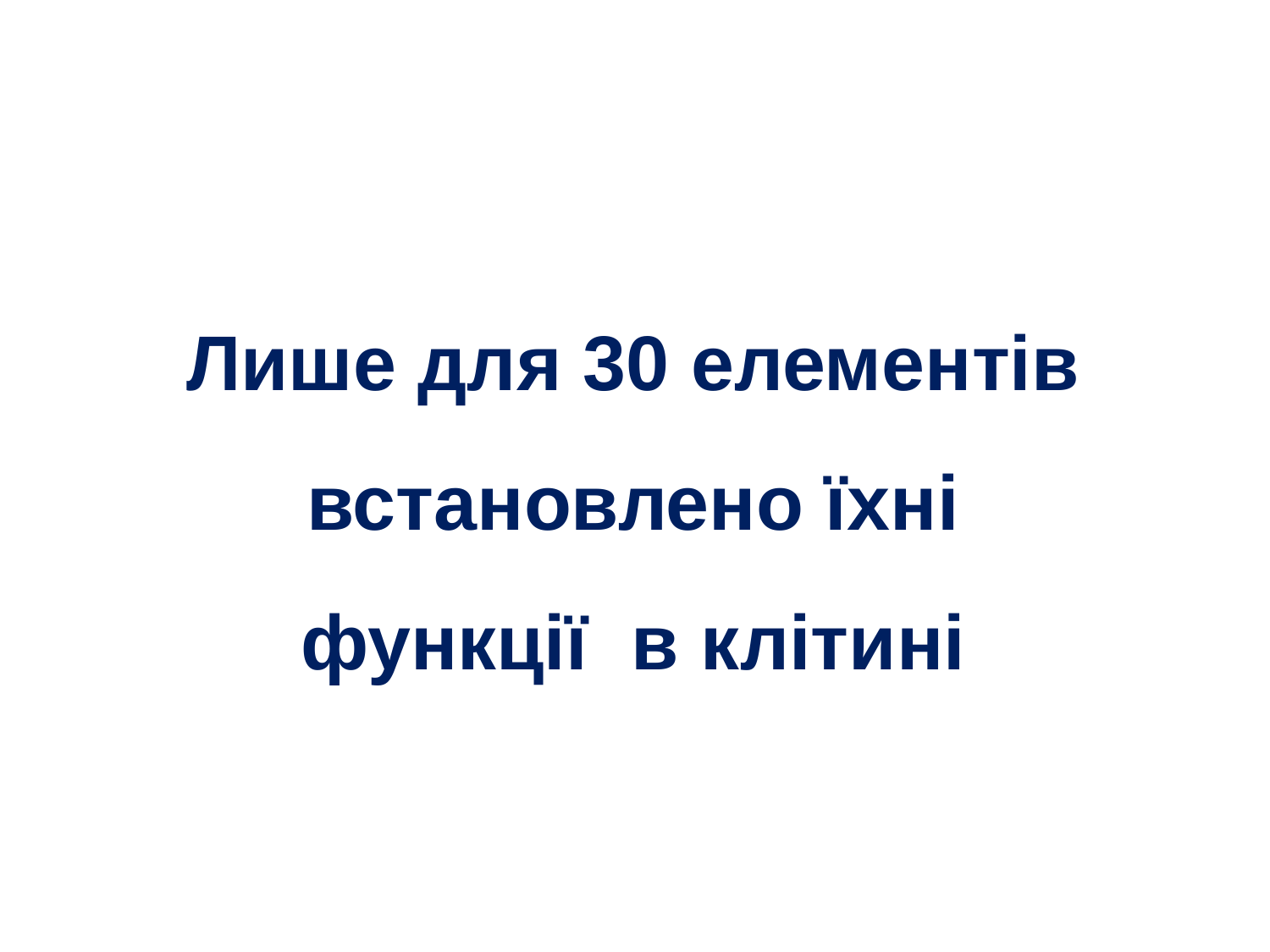

# Лише для 30 елементів встановлено їхні функції  в клітині